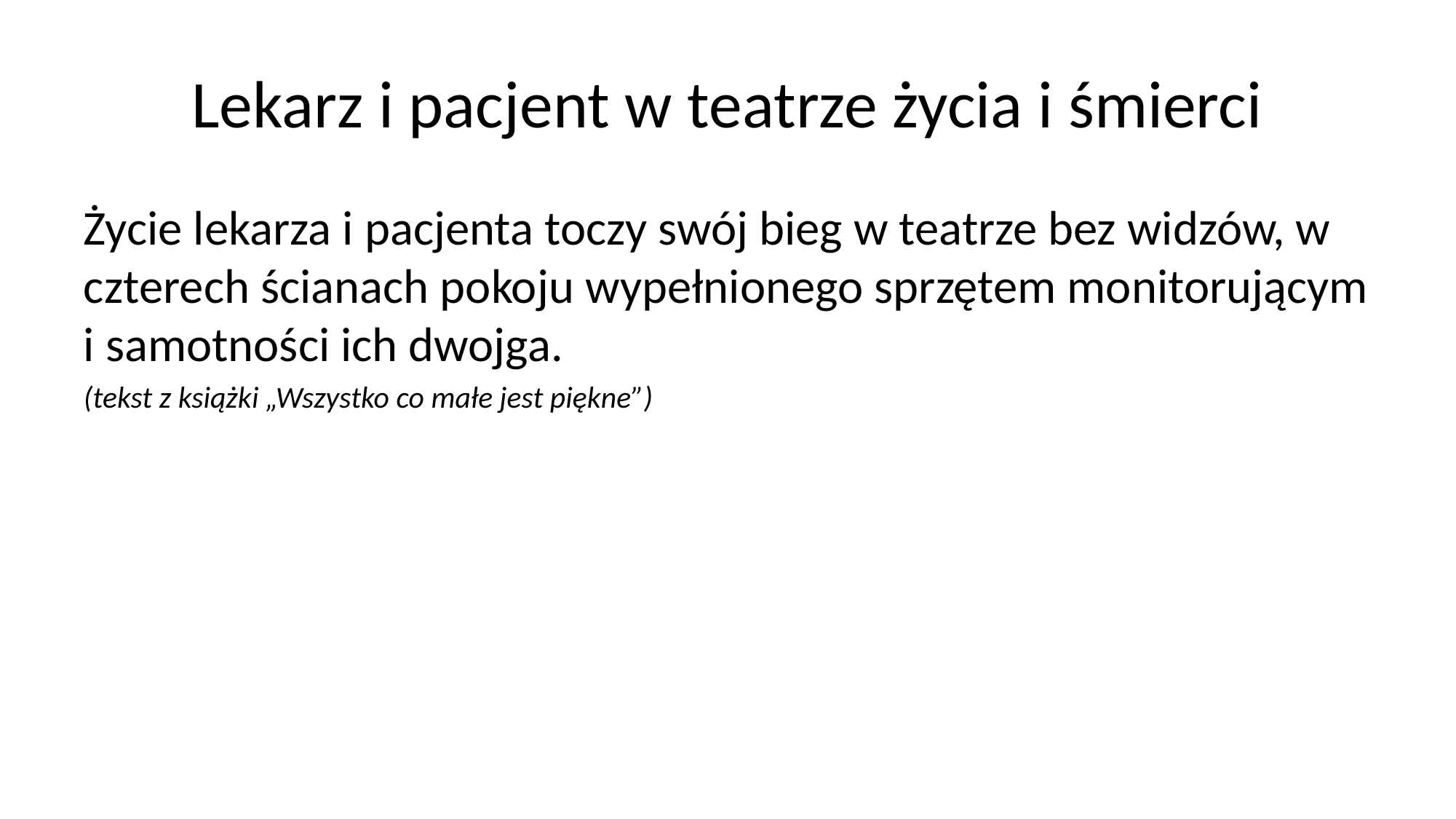

# Lekarz i pacjent w teatrze życia i śmierci
Życie lekarza i pacjenta toczy swój bieg w teatrze bez widzów, w czterech ścianach pokoju wypełnionego sprzętem monitorującym i samotności ich dwojga.
(tekst z książki „Wszystko co małe jest piękne”)